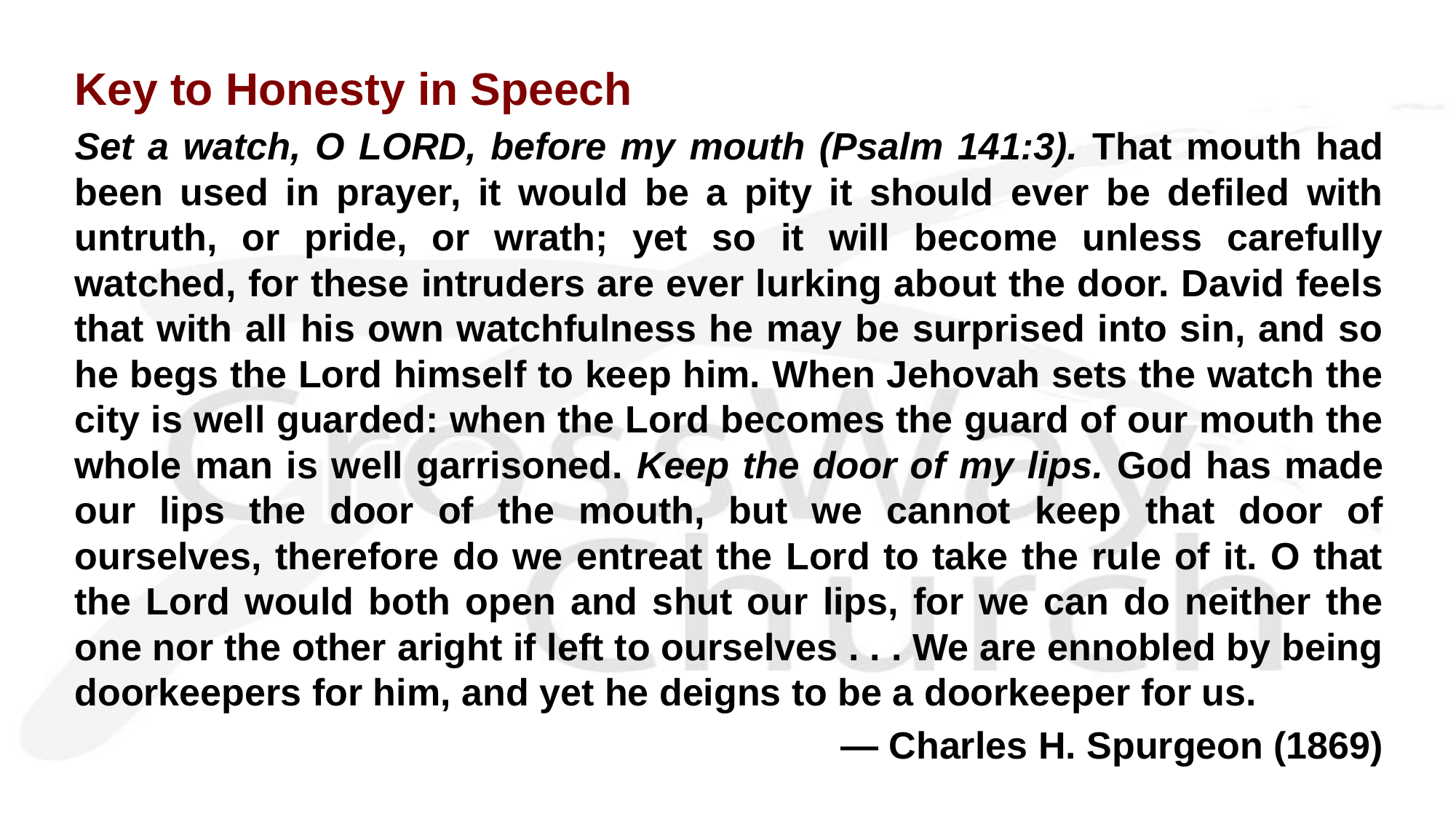

Key to Honesty in Speech
Set a watch, O LORD, before my mouth (Psalm 141:3). That mouth had been used in prayer, it would be a pity it should ever be defiled with untruth, or pride, or wrath; yet so it will become unless carefully watched, for these intruders are ever lurking about the door. David feels that with all his own watchfulness he may be surprised into sin, and so he begs the Lord himself to keep him. When Jehovah sets the watch the city is well guarded: when the Lord becomes the guard of our mouth the whole man is well garrisoned. Keep the door of my lips. God has made our lips the door of the mouth, but we cannot keep that door of ourselves, therefore do we entreat the Lord to take the rule of it. O that the Lord would both open and shut our lips, for we can do neither the one nor the other aright if left to ourselves . . . We are ennobled by being doorkeepers for him, and yet he deigns to be a doorkeeper for us.
— Charles H. Spurgeon (1869)